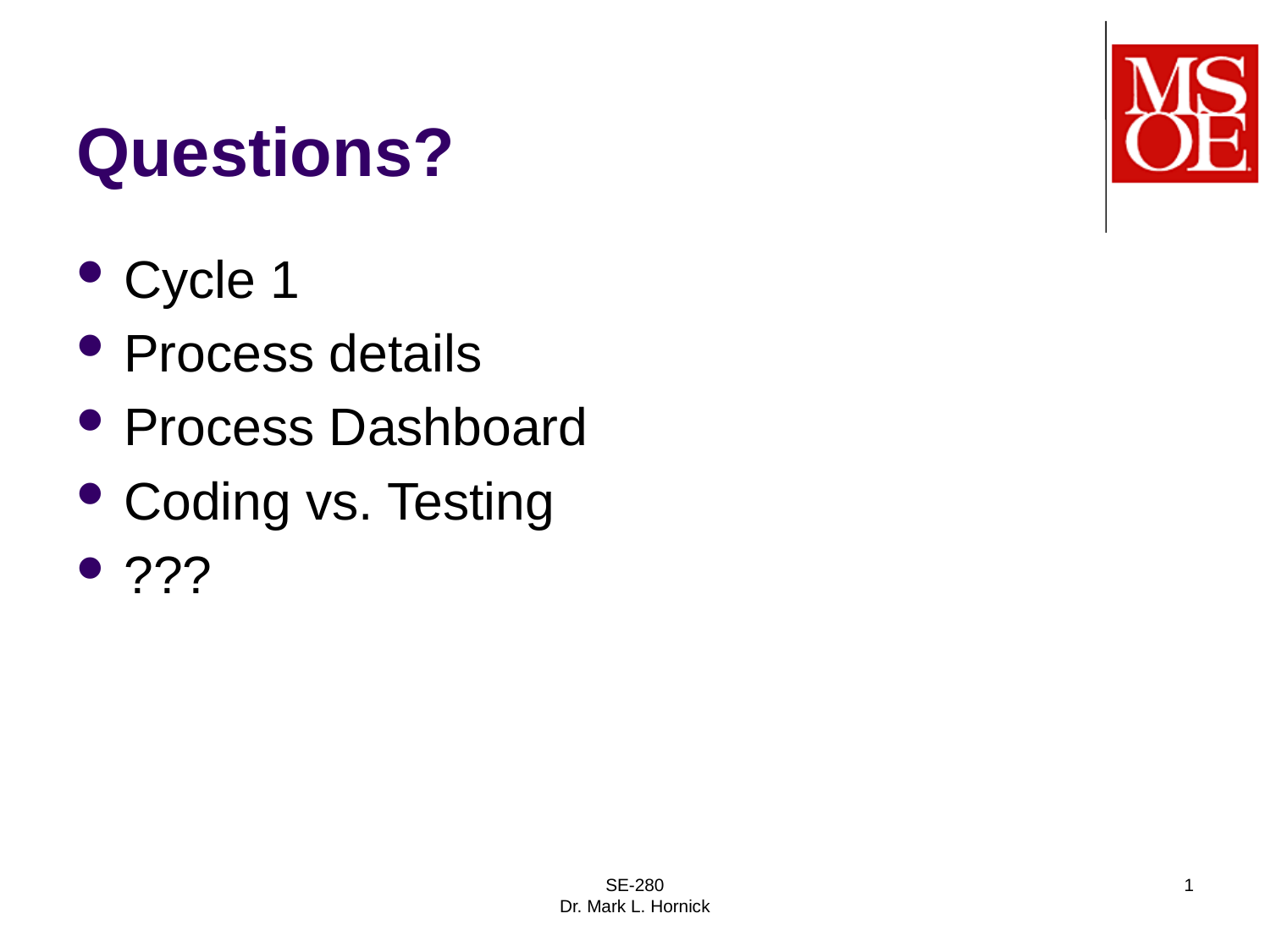

# Questions?
Cycle 1
Process details
Process Dashboard
Coding vs. Testing
???
SE-280
Dr. Mark L. Hornick
1